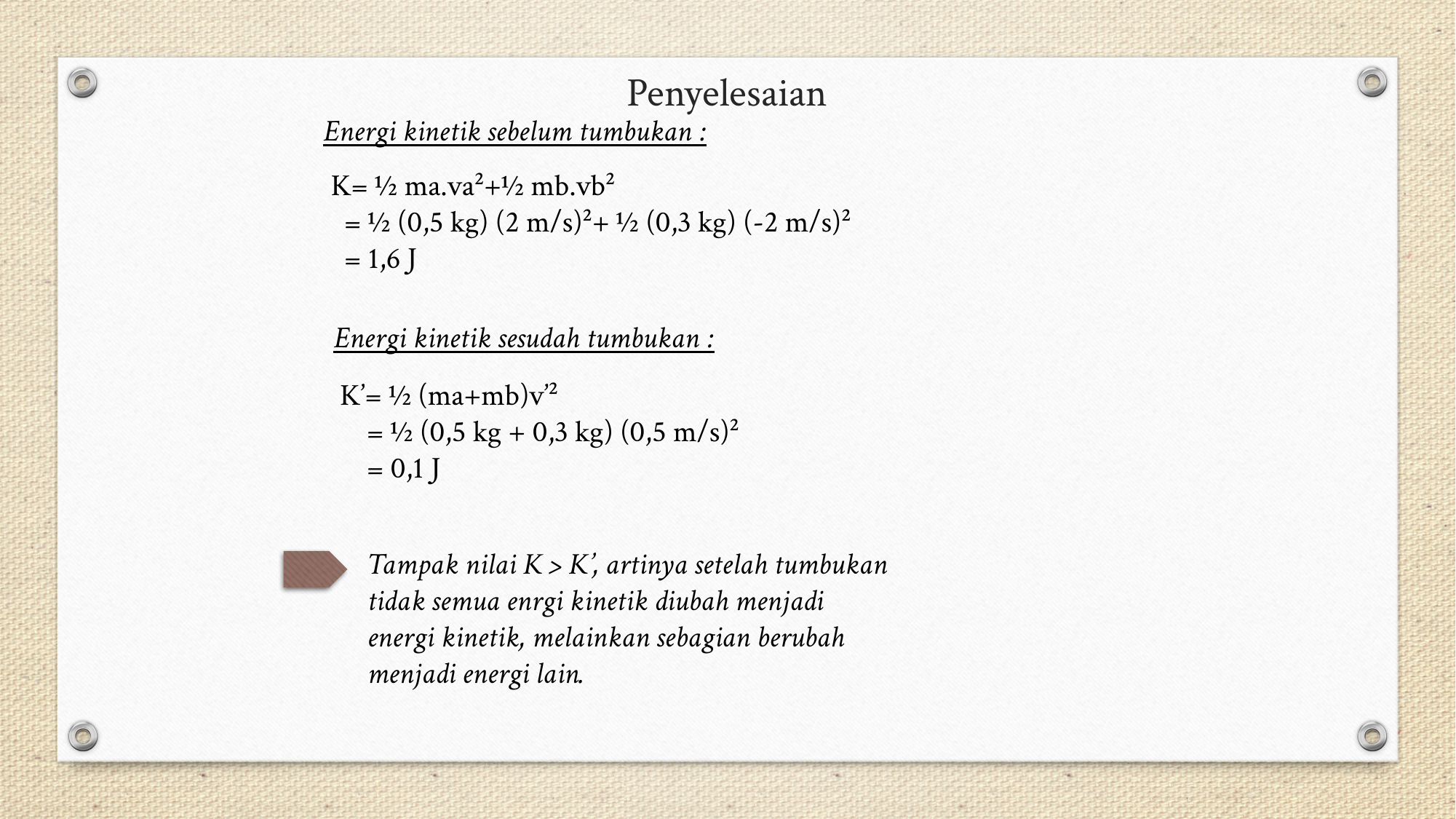

Penyelesaian
Energi kinetik sebelum tumbukan :
K= ½ ma.va²+½ mb.vb²
  = ½ (0,5 kg) (2 m/s)²+ ½ (0,3 kg) (-2 m/s)²
  = 1,6 J
Energi kinetik sesudah tumbukan :
K’= ½ (ma+mb)v’²
    = ½ (0,5 kg + 0,3 kg) (0,5 m/s)²
    = 0,1 J
Tampak nilai K > K’, artinya setelah tumbukan tidak semua enrgi kinetik diubah menjadi energi kinetik, melainkan sebagian berubah menjadi energi lain.